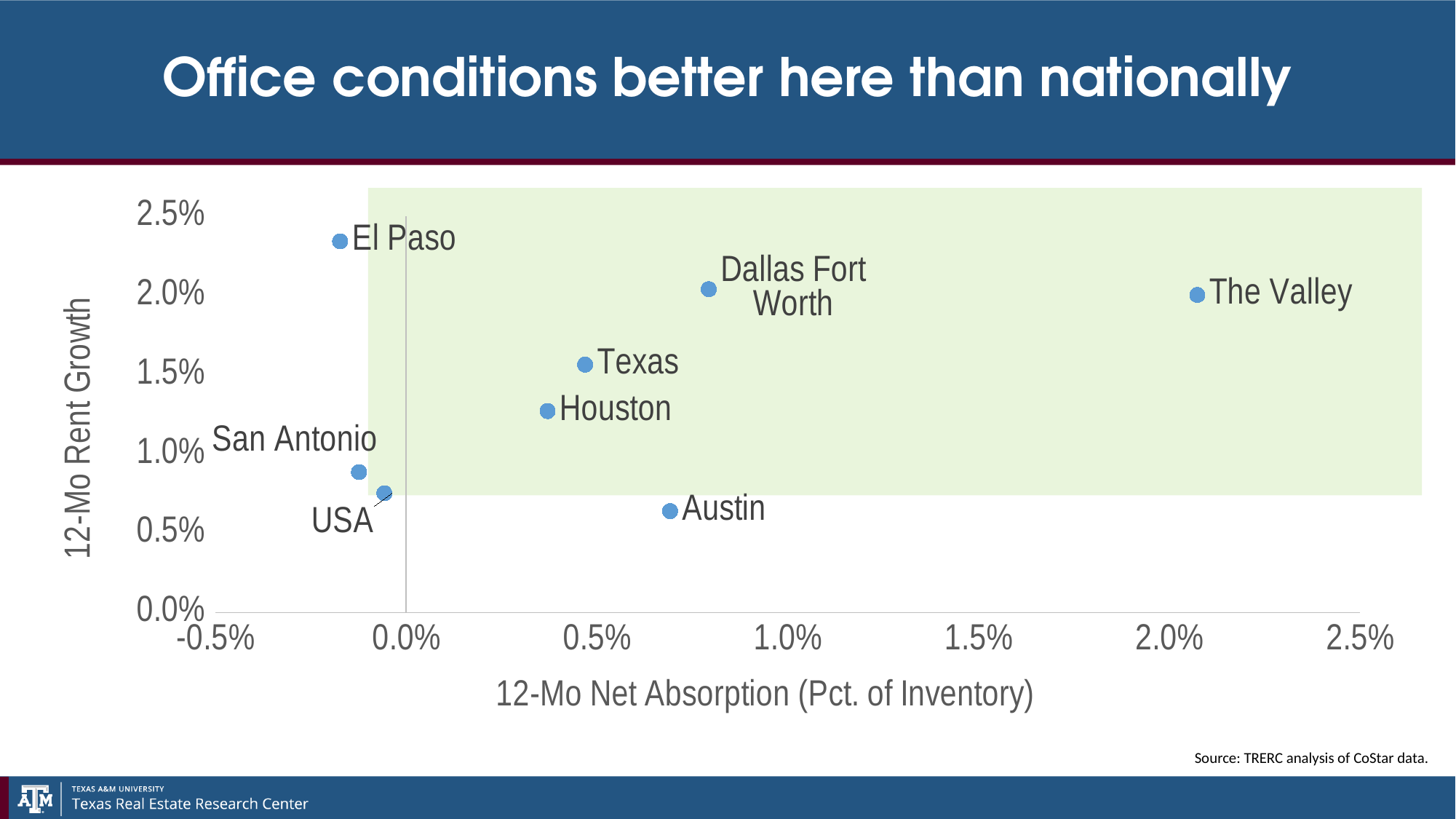

# Office conditions better here than nationally

### Chart

| Category |  |
|---|---|
Source: TRERC analysis of CoStar data.